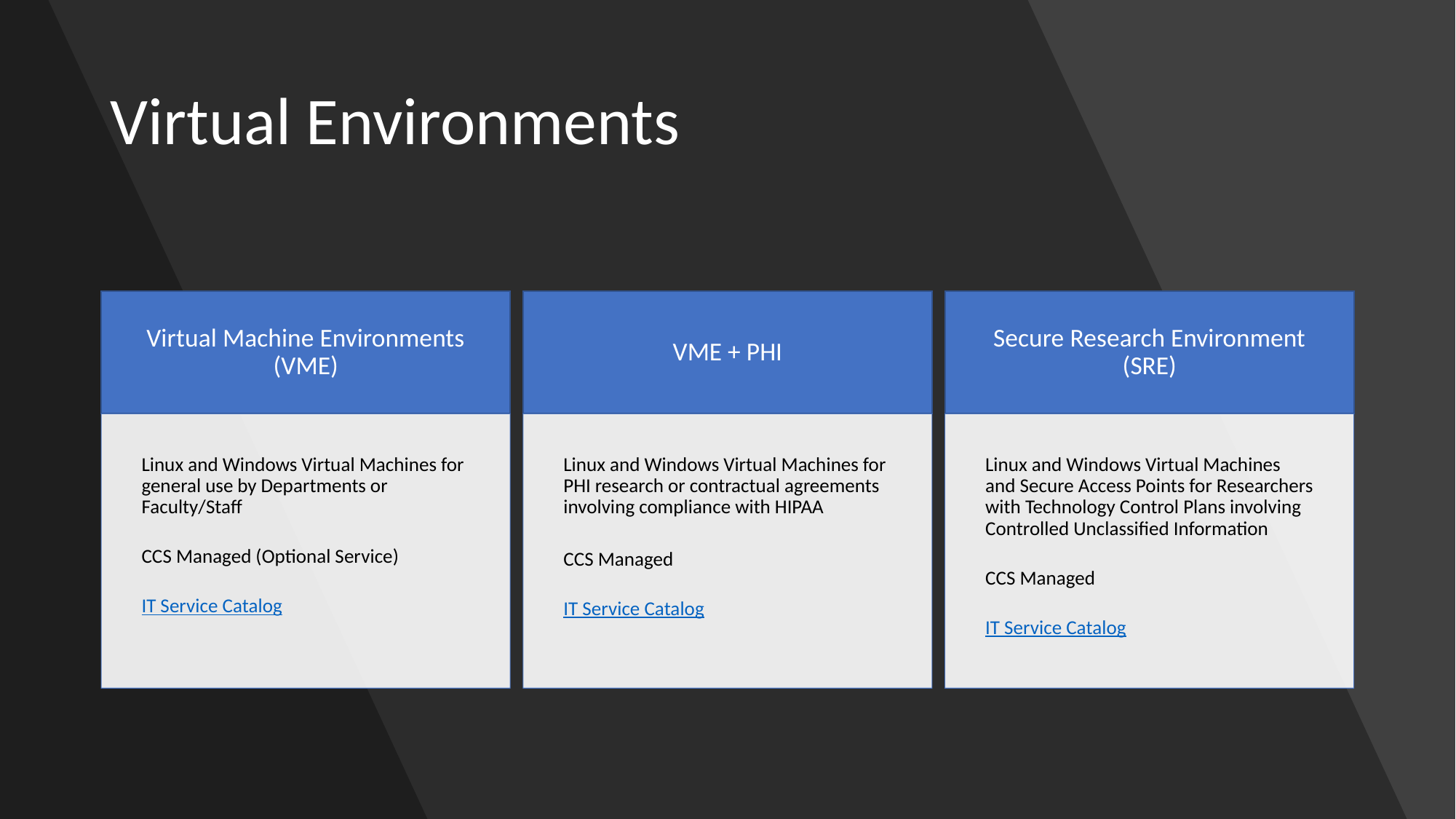

# Virtual Environments
Virtual Machine Environments (VME)
Linux and Windows Virtual Machines for general use by Departments or Faculty/Staff
CCS Managed (Optional Service)
IT Service Catalog
VME + PHI
Linux and Windows Virtual Machines for PHI research or contractual agreements involving compliance with HIPAA
CCS Managed
IT Service Catalog
Secure Research Environment (SRE)
Linux and Windows Virtual Machines and Secure Access Points for Researchers with Technology Control Plans involving Controlled Unclassified Information
CCS Managed
IT Service Catalog